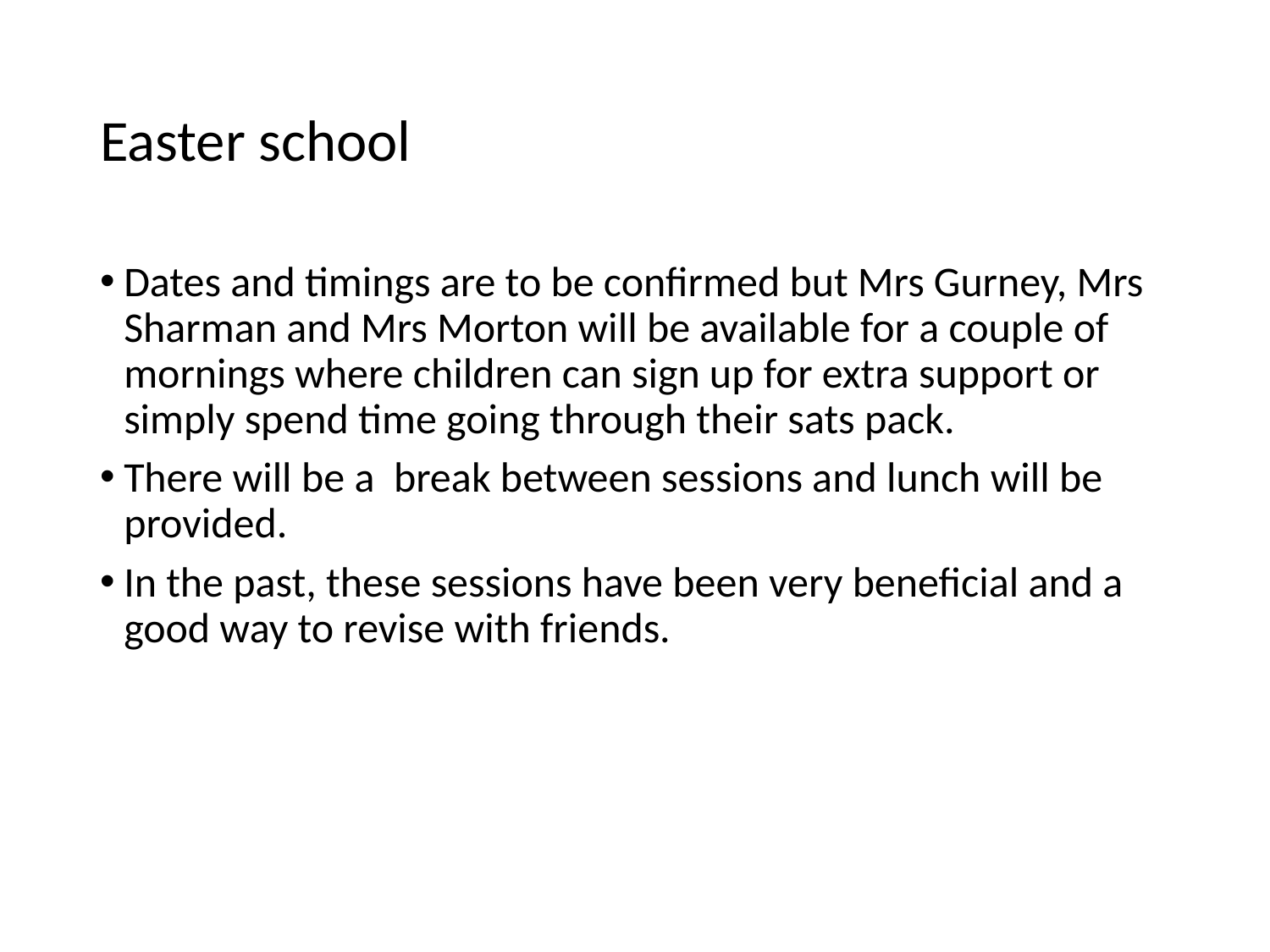

# Easter school
Dates and timings are to be confirmed but Mrs Gurney, Mrs Sharman and Mrs Morton will be available for a couple of mornings where children can sign up for extra support or simply spend time going through their sats pack.
There will be a  break between sessions and lunch will be provided.
In the past, these sessions have been very beneficial and a good way to revise with friends.